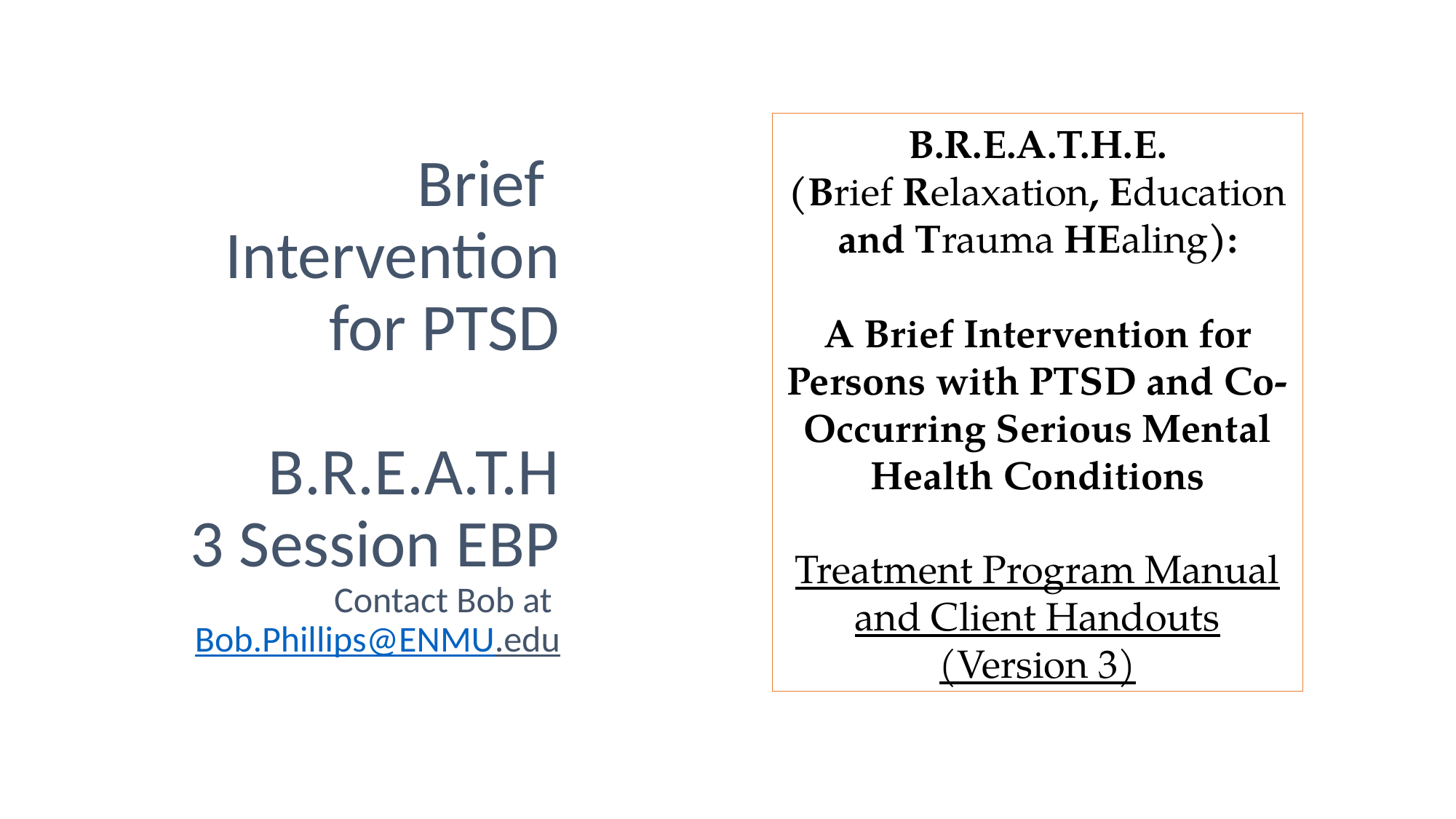

B.R.E.A.T.H.E.
(Brief Relaxation, Education and Trauma HEaling):

A Brief Intervention for Persons with PTSD and Co-Occurring Serious Mental Health Conditions

Treatment Program Manual and Client Handouts
(Version 3)
# Brief Intervention for PTSD B.R.E.A.T.H 3 Session EBP Contact Bob at Bob.Phillips@ENMU.edu